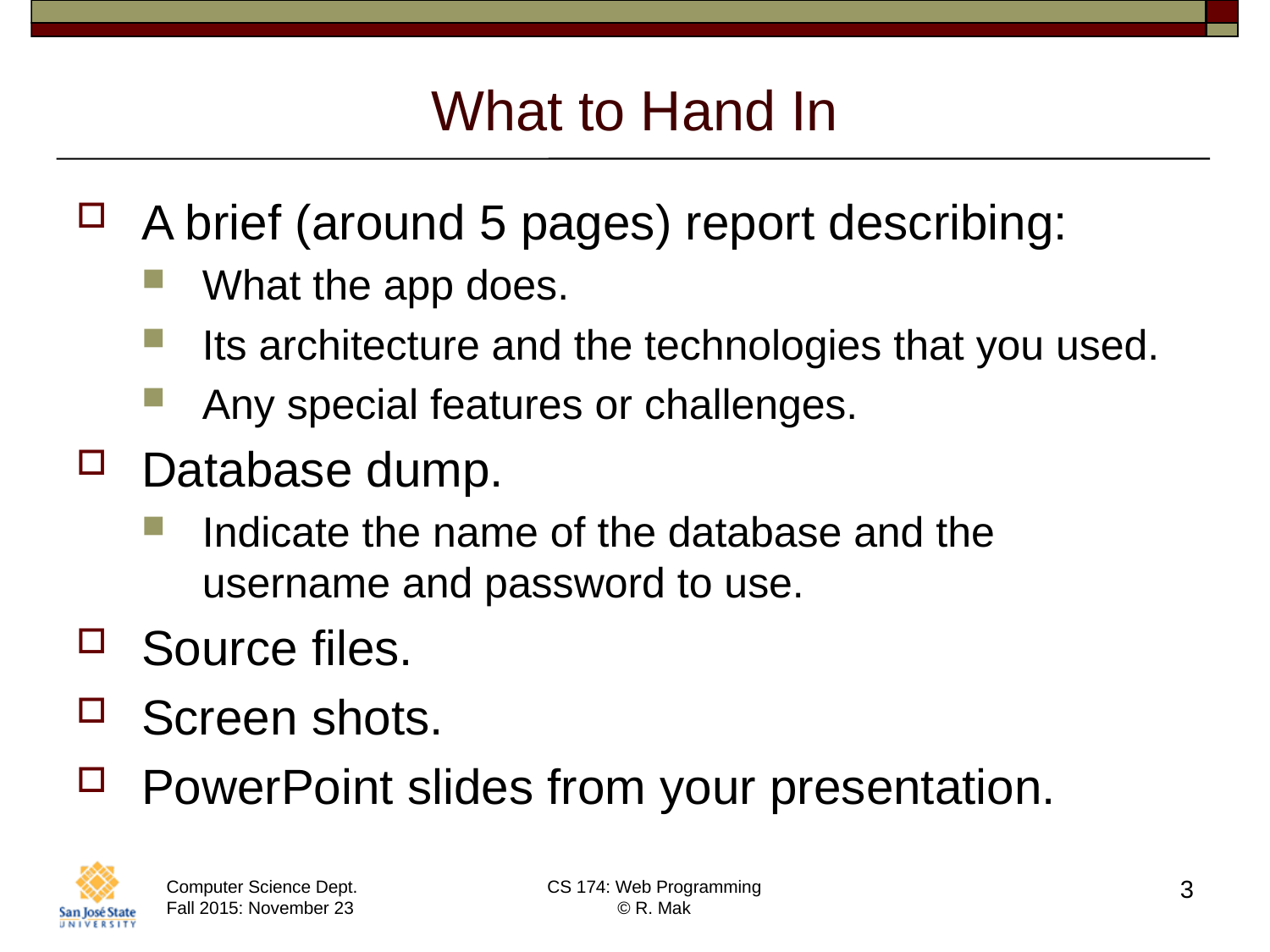

# What to Hand In
A brief (around 5 pages) report describing:
What the app does.
Its architecture and the technologies that you used.
Any special features or challenges.
Database dump.
Indicate the name of the database and the username and password to use.
Source files.
Screen shots.
PowerPoint slides from your presentation.
3